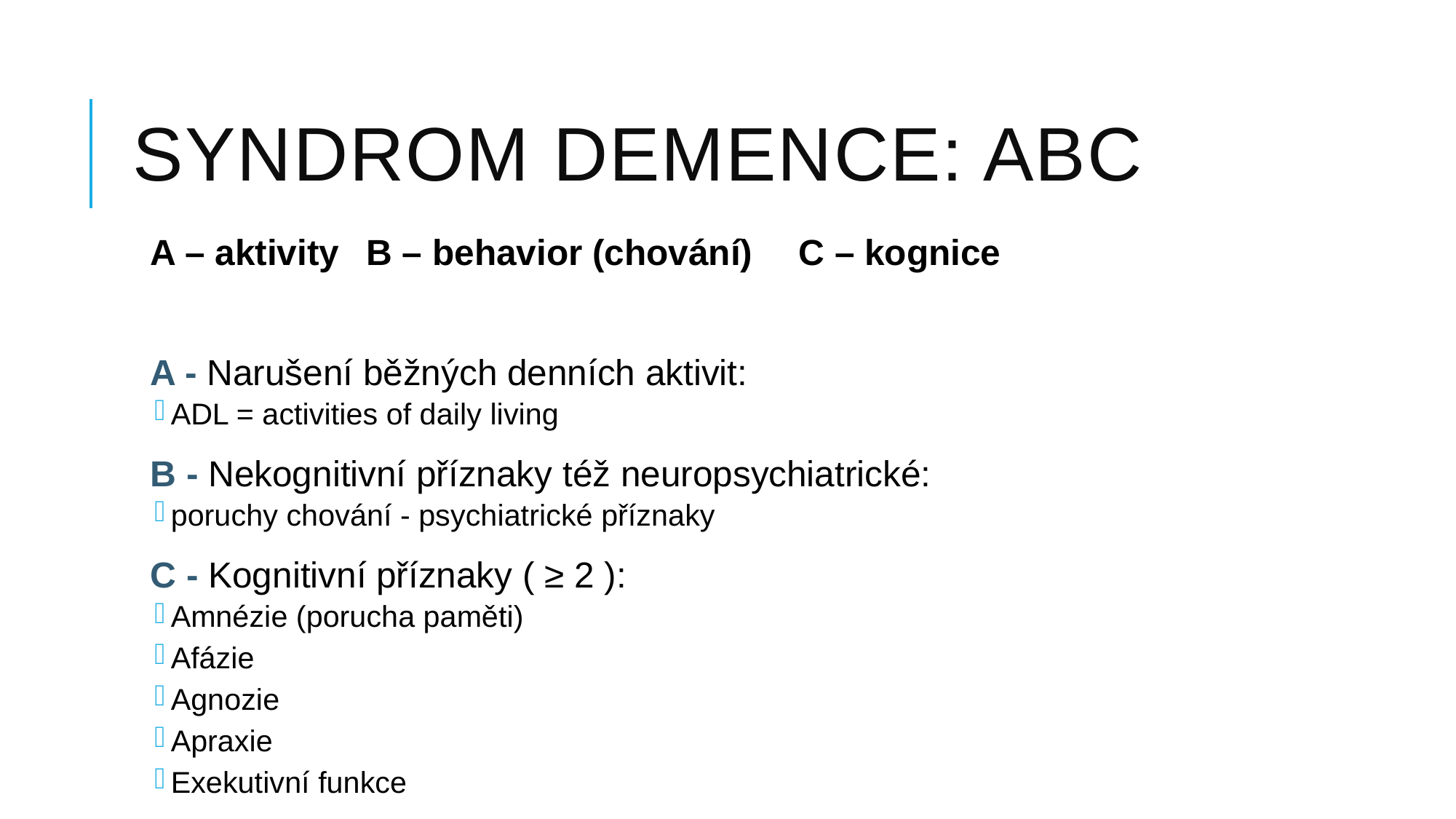

# Syndrom Demence: ABC
A – aktivity 		B – behavior (chování) 		C – kognice

A - Narušení běžných denních aktivit:
ADL = activities of daily living
B - Nekognitivní příznaky též neuropsychiatrické:
poruchy chování - psychiatrické příznaky
C - Kognitivní příznaky ( ≥ 2 ):
Amnézie (porucha paměti)
Afázie
Agnozie
Apraxie
Exekutivní funkce